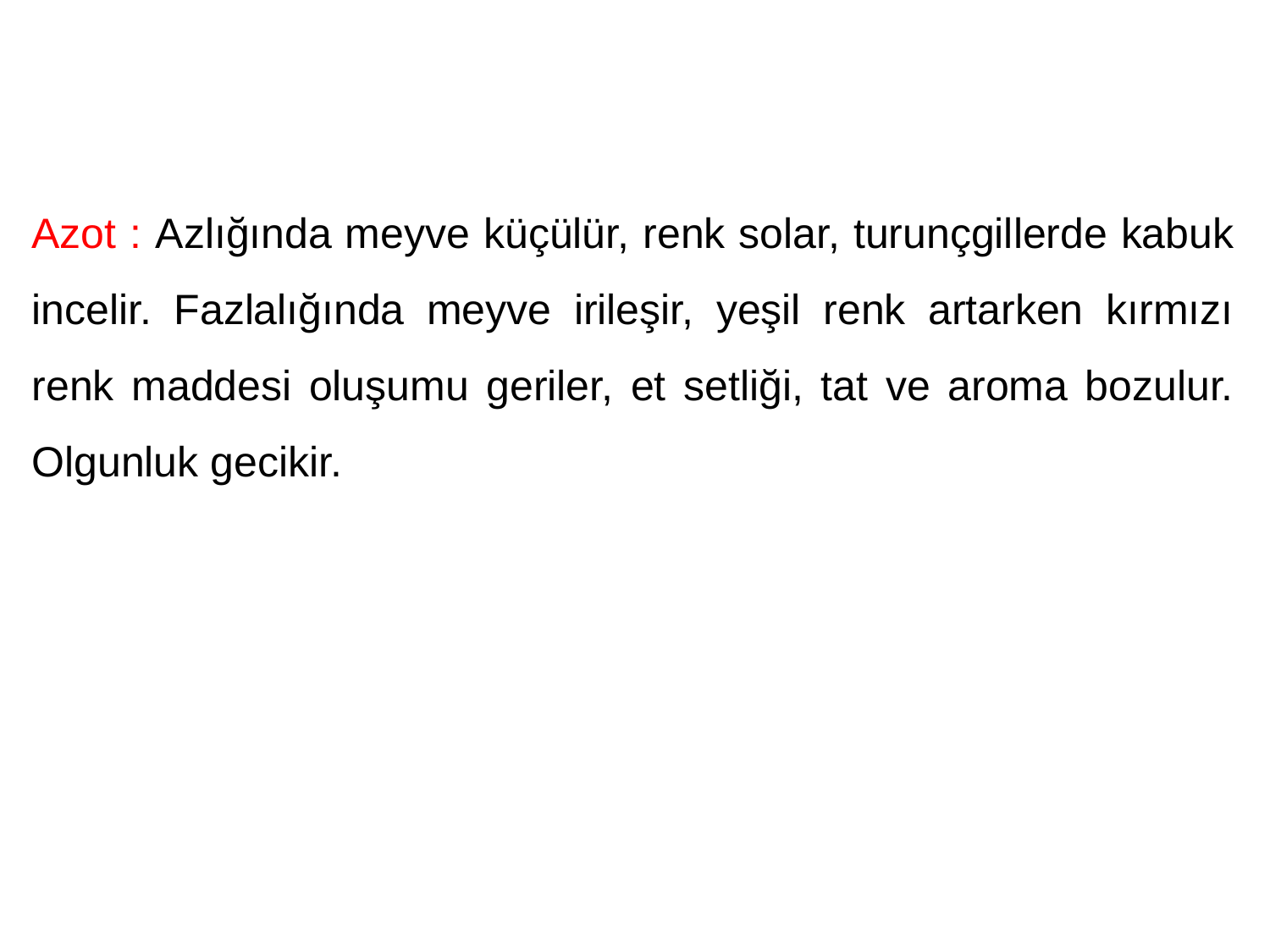

#
Azot : Azlığında meyve küçülür, renk solar, turunçgillerde kabuk incelir. Fazlalığında meyve irileşir, yeşil renk artarken kırmızı renk maddesi oluşumu geriler, et setliği, tat ve aroma bozulur. Olgunluk gecikir.